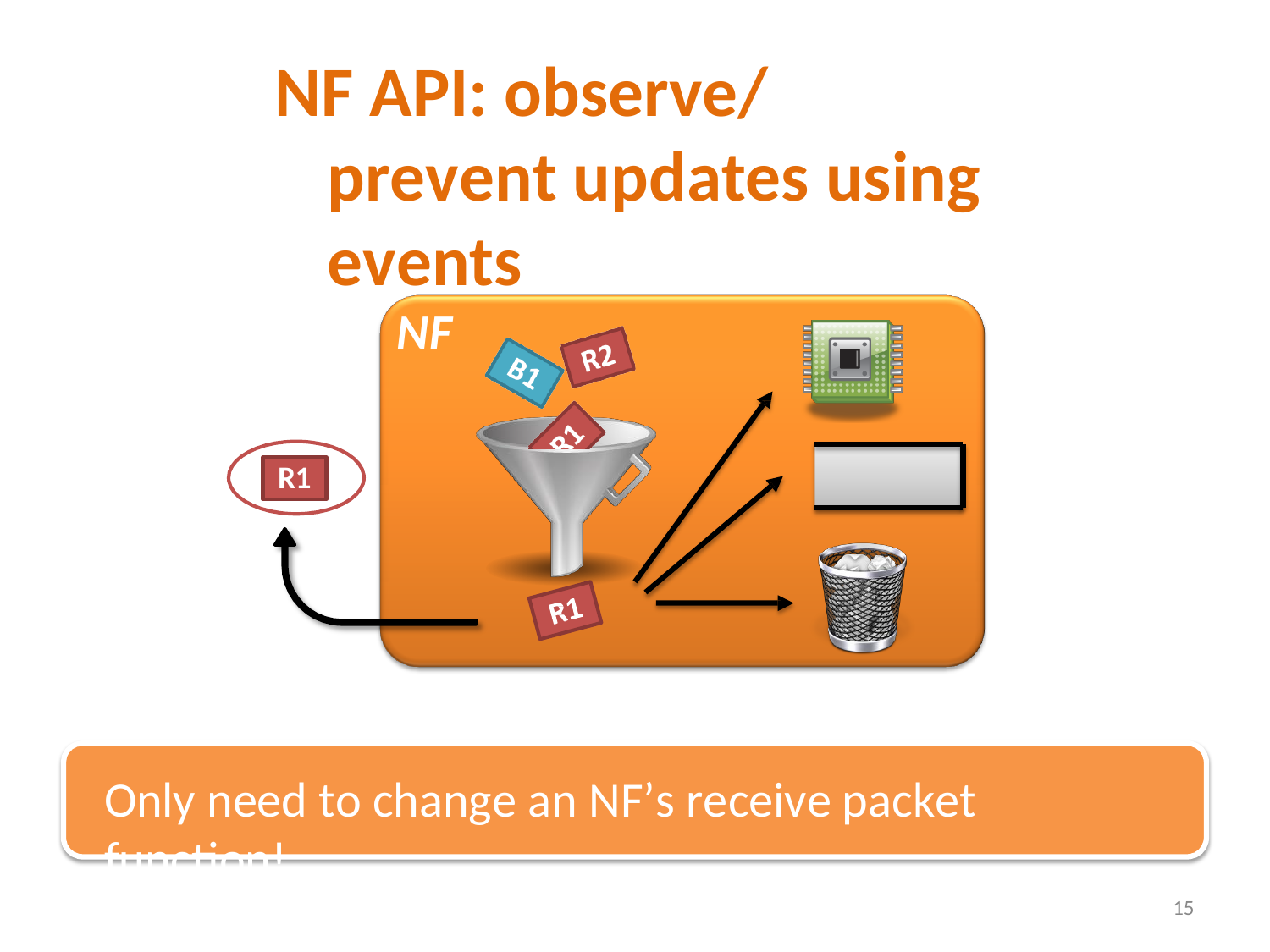

NF API: observe/prevent updates using events

NF

R1

Only need to change an NF’s receive packet function!
15